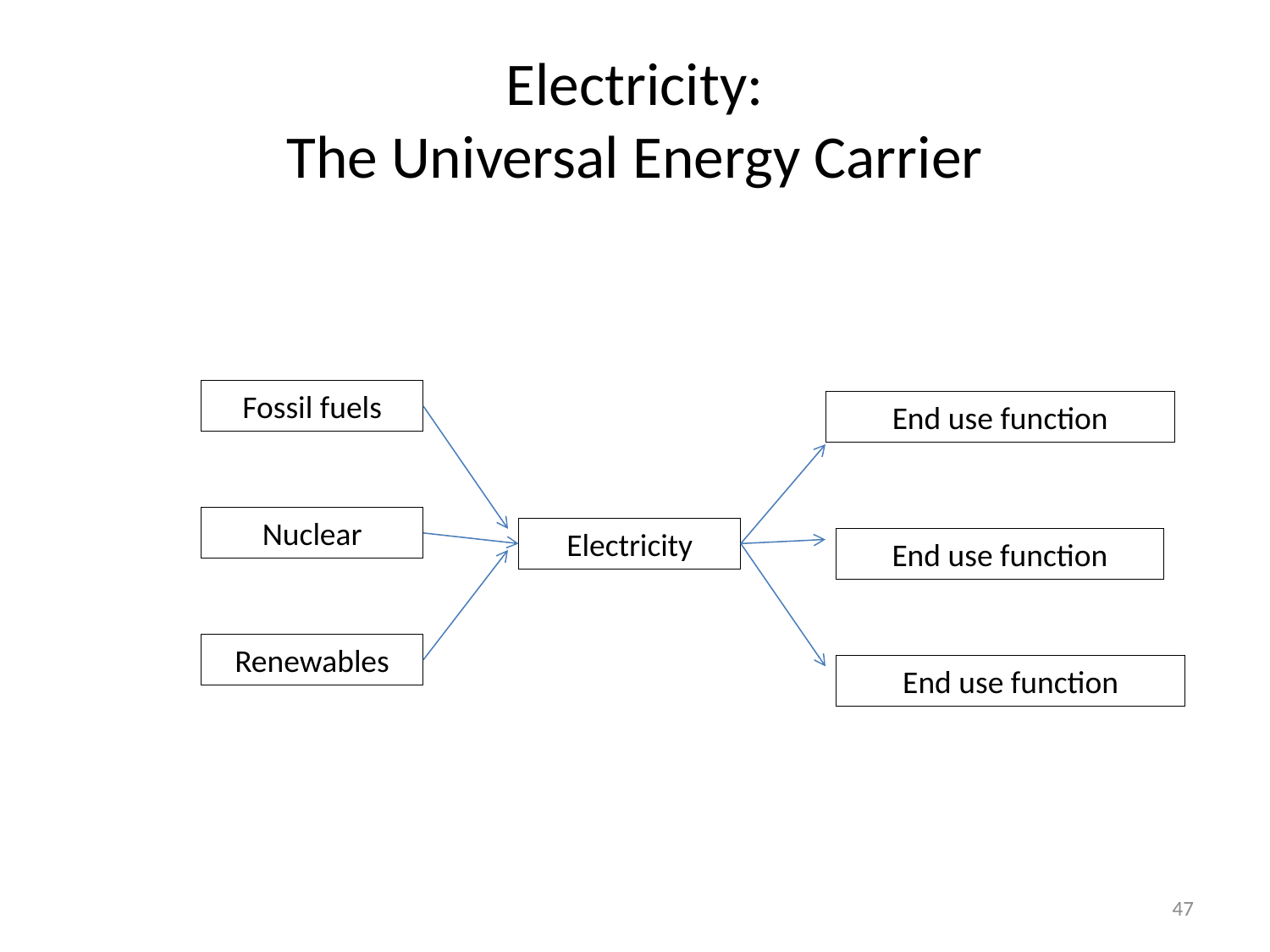

# Electricity: The Universal Energy Carrier
Fossil fuels
End use function
Nuclear
Electricity
End use function
Renewables
End use function
47